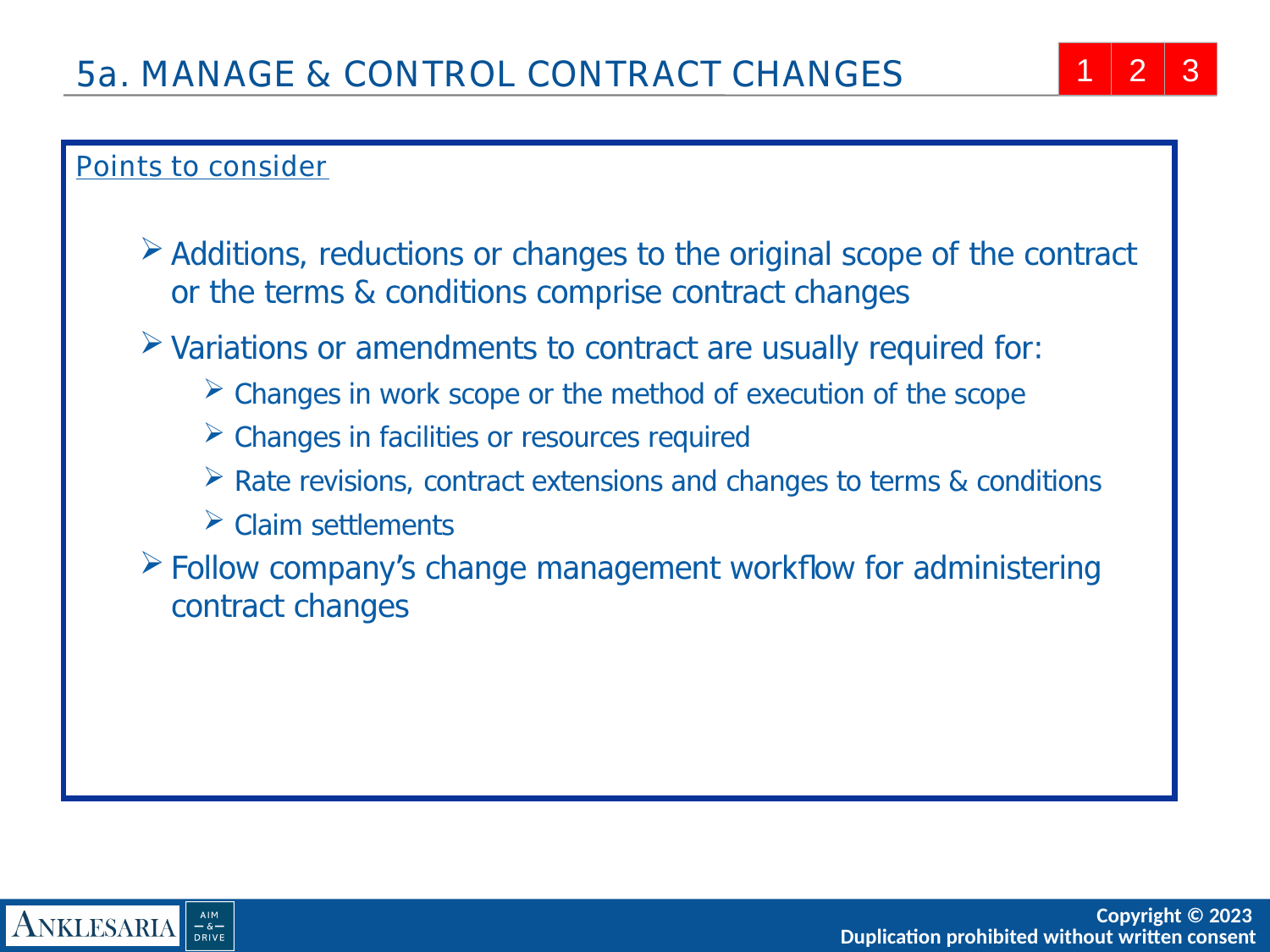

1
2
3
# 5a. MANAGE & CONTROL CONTRACT CHANGES
Points to consider

Additions, reductions or changes to the original scope of the contract or the terms & conditions comprise contract changes
Variations or amendments to contract are usually required for:
Changes in work scope or the method of execution of the scope
Changes in facilities or resources required
Rate revisions, contract extensions and changes to terms & conditions
Claim settlements
Follow company’s change management workflow for administering contract changes